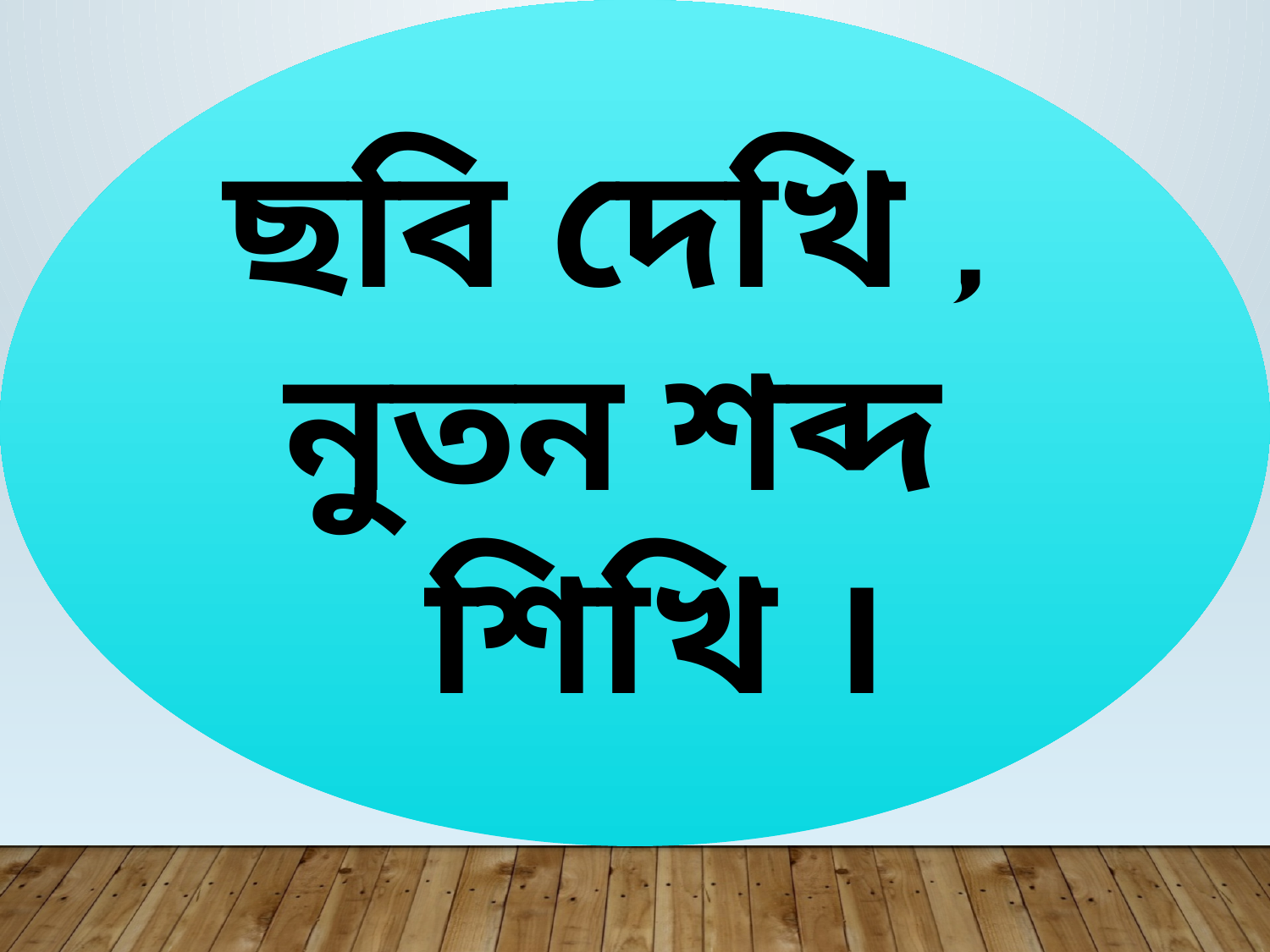

ছবি দেখি ,
নুতন শব্দ
  শিখি ।